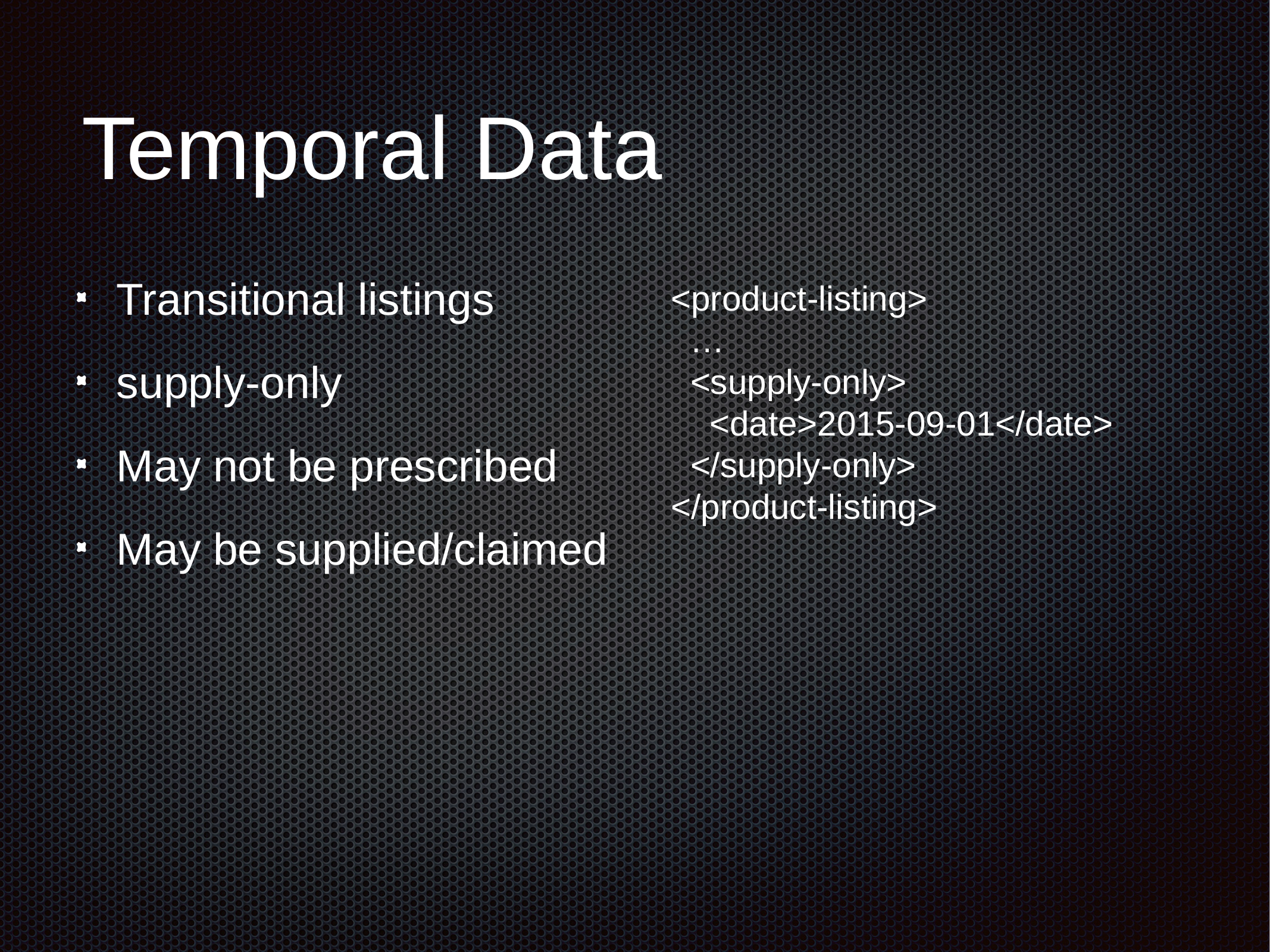

# Temporal Data
Transitional listings
supply-only
May not be prescribed
May be supplied/claimed
<product-listing>
  …
  <supply-only>
    <date>2015-09-01</date>
  </supply-only>
</product-listing>